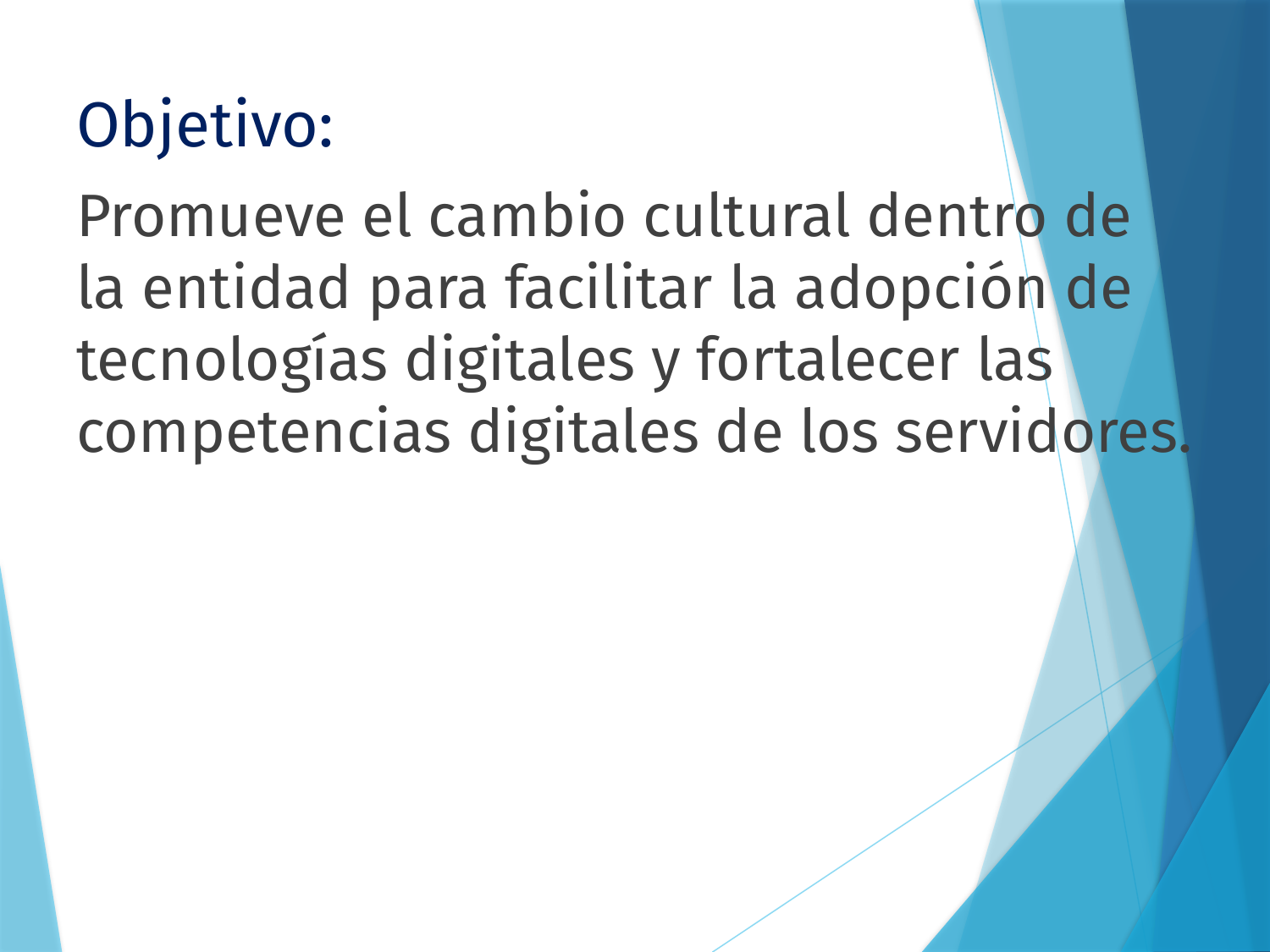

Objetivo:
Promueve el cambio cultural dentro de la entidad para facilitar la adopción de tecnologías digitales y fortalecer las competencias digitales de los servidores.